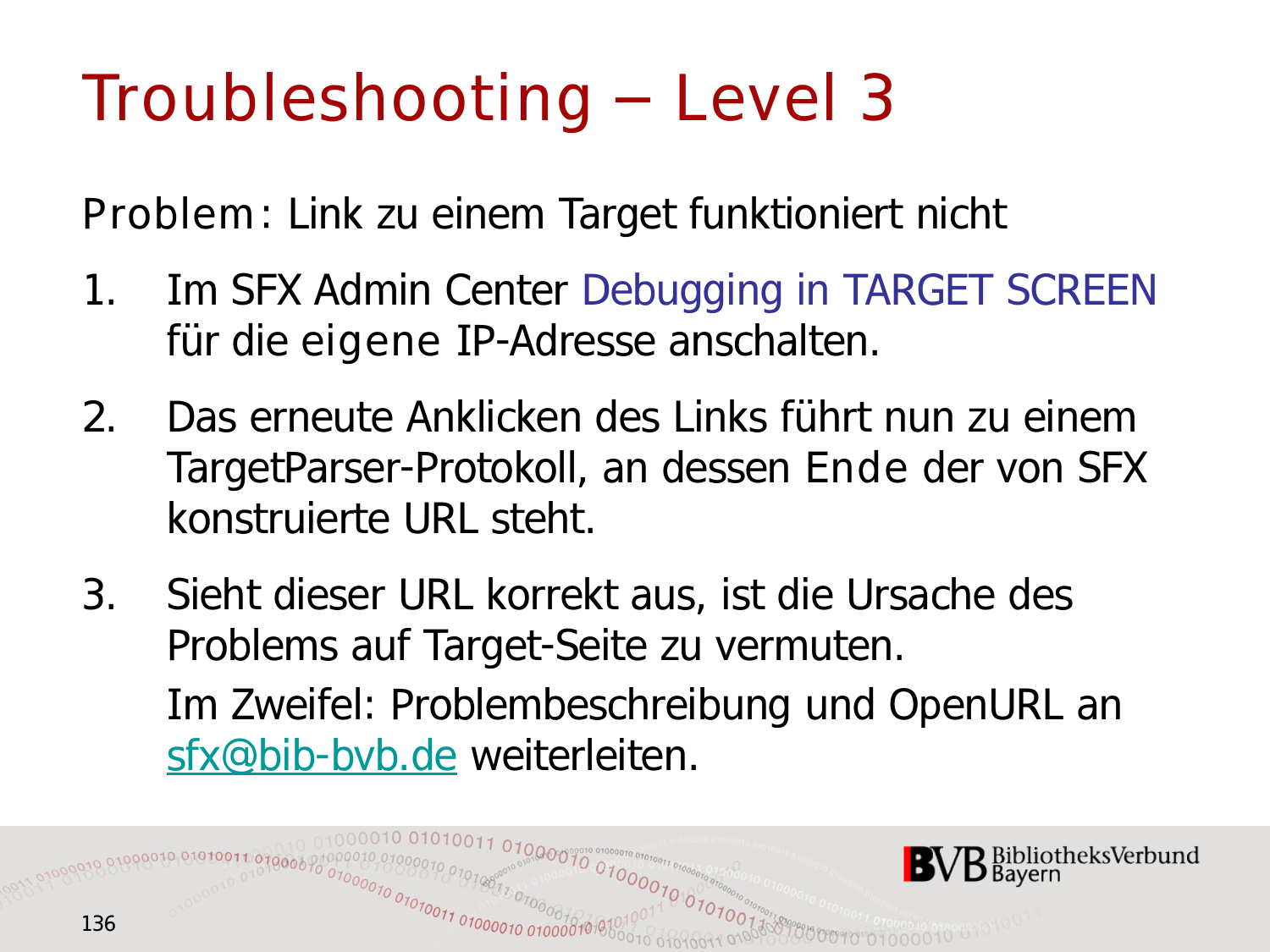

# Troubleshooting – Level 3
Problem: Link zu einem Target funktioniert nicht
Im SFX Admin Center Debugging in TARGET SCREEN für die eigene IP-Adresse anschalten.
Das erneute Anklicken des Links führt nun zu einem TargetParser-Protokoll, an dessen Ende der von SFX konstruierte URL steht.
Sieht dieser URL korrekt aus, ist die Ursache des Problems auf Target-Seite zu vermuten.
	Im Zweifel: Problembeschreibung und OpenURL an sfx@bib-bvb.de weiterleiten.
136